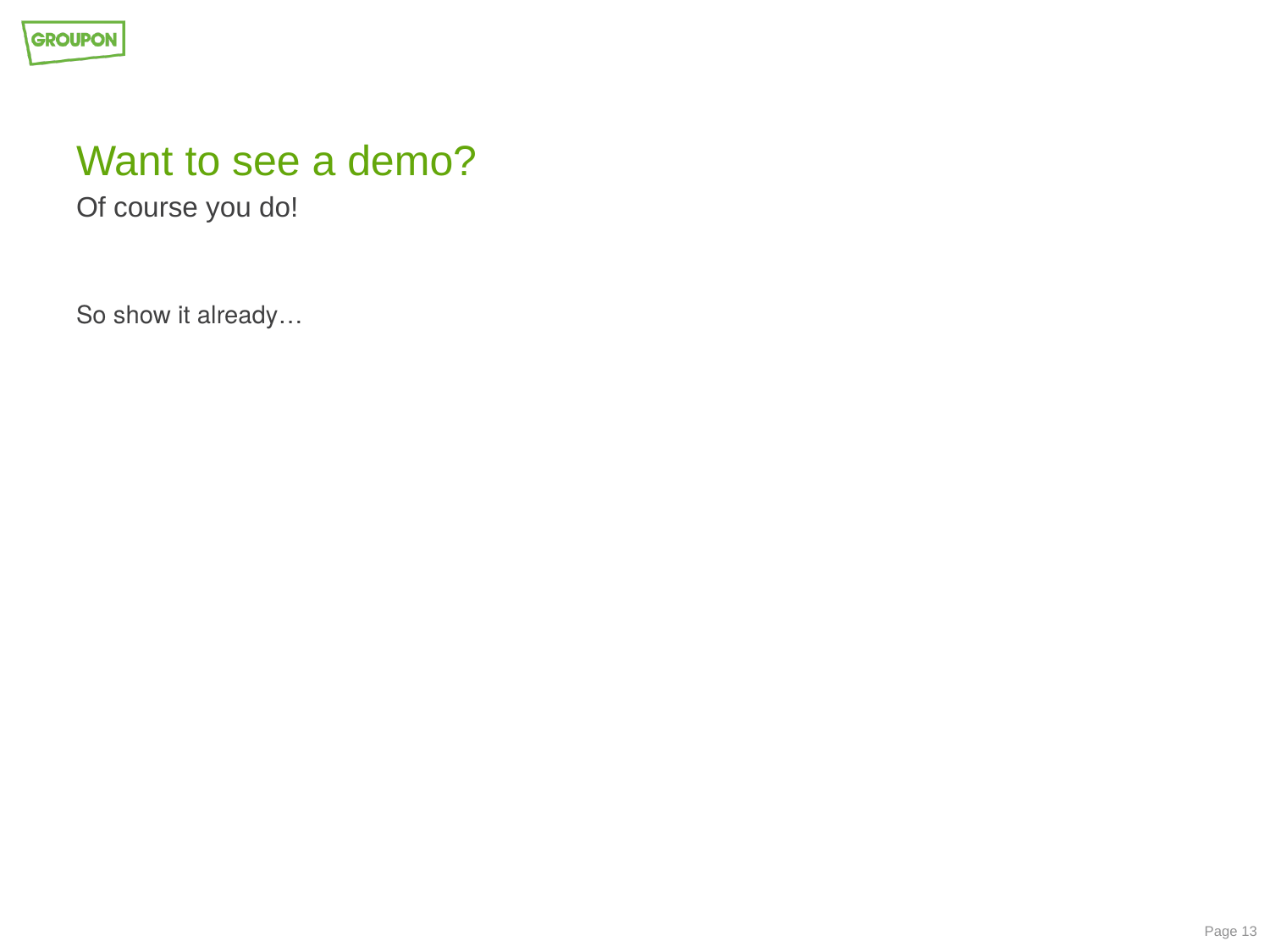

# Want to see a demo?
Of course you do!
So show it already…

Page 13